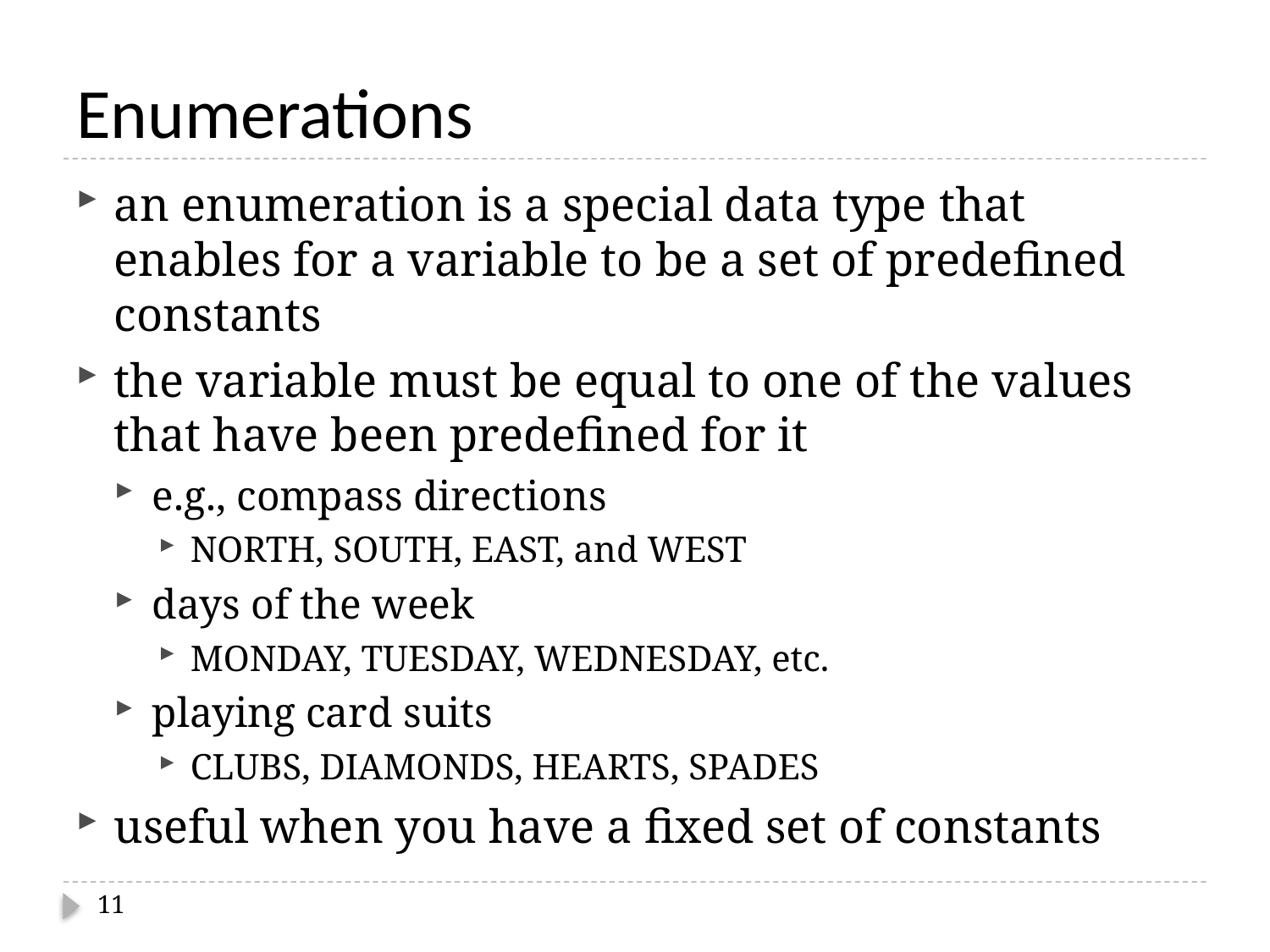

# Enumerations
an enumeration is a special data type that enables for a variable to be a set of predefined constants
the variable must be equal to one of the values that have been predefined for it
e.g., compass directions
NORTH, SOUTH, EAST, and WEST
days of the week
MONDAY, TUESDAY, WEDNESDAY, etc.
playing card suits
CLUBS, DIAMONDS, HEARTS, SPADES
useful when you have a fixed set of constants
11